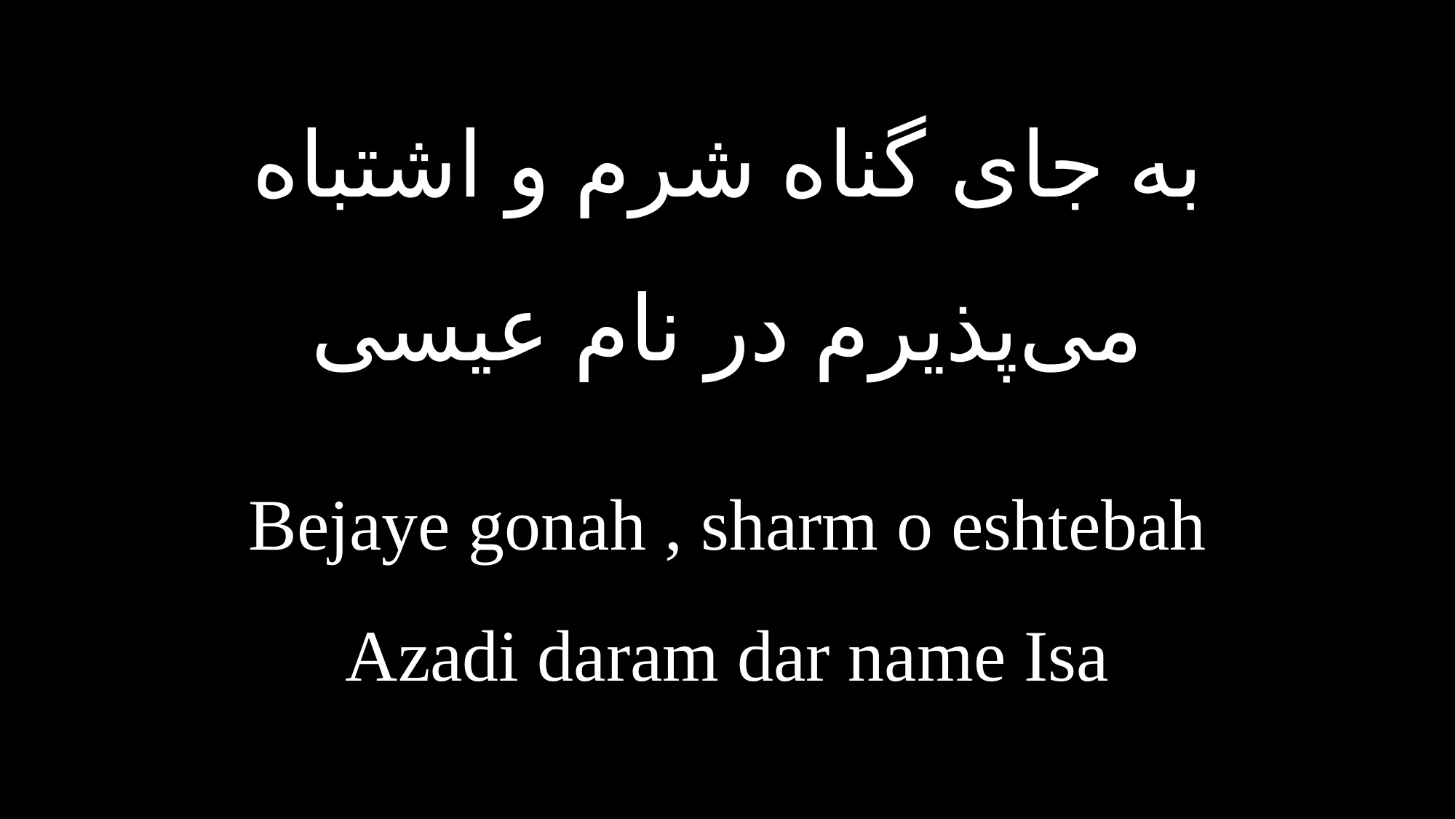

به جای گناه شرم و اشتباه
می‌پذیرم در نام عیسی

Bejaye gonah , sharm o eshtebah
Azadi daram dar name Isa